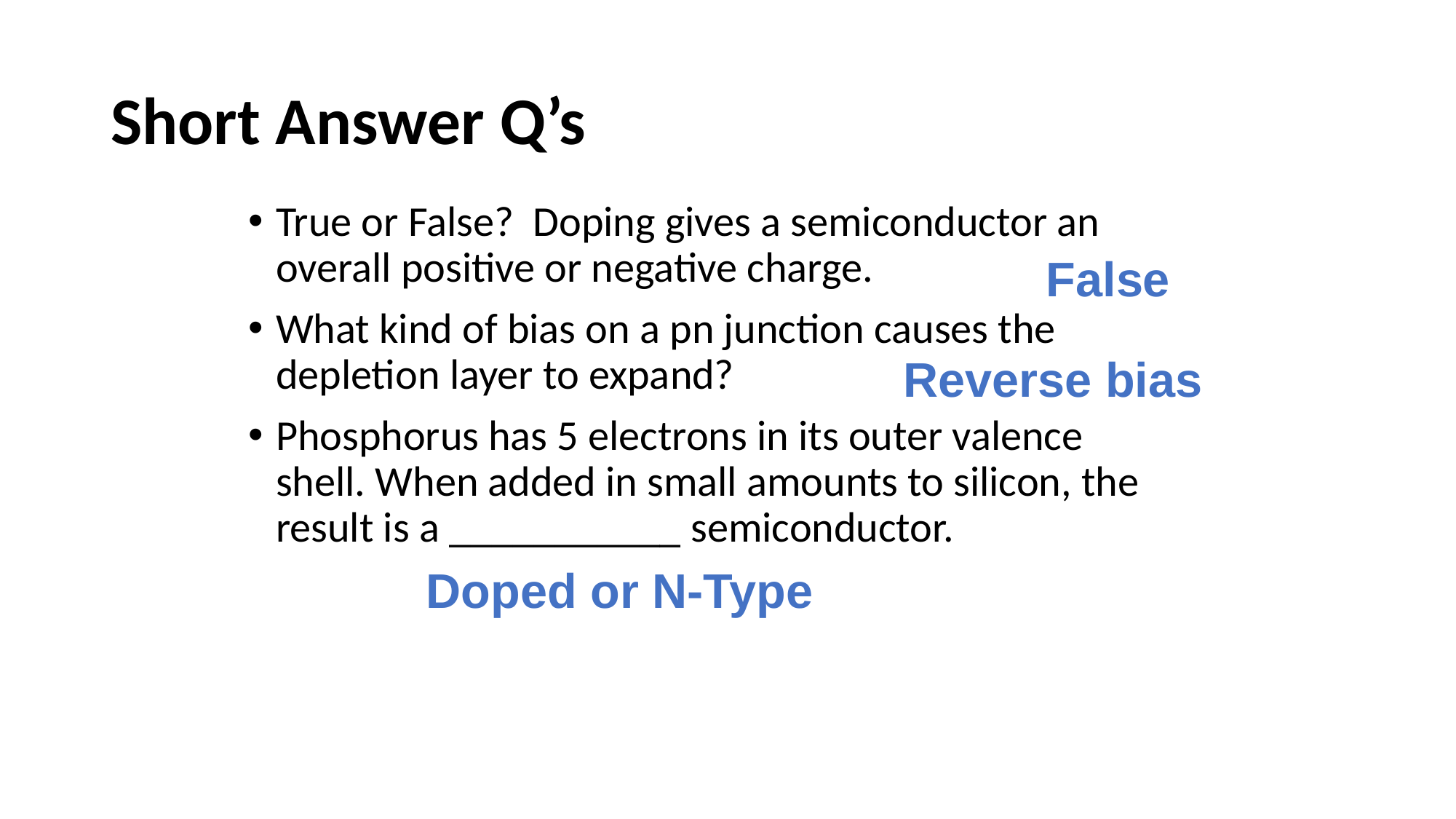

# Short Answer Q’s
True or False?  Doping gives a semiconductor an overall positive or negative charge.
What kind of bias on a pn junction causes the depletion layer to expand?
Phosphorus has 5 electrons in its outer valence shell. When added in small amounts to silicon, the result is a ___________ semiconductor.
False
Reverse bias
Doped or N-Type